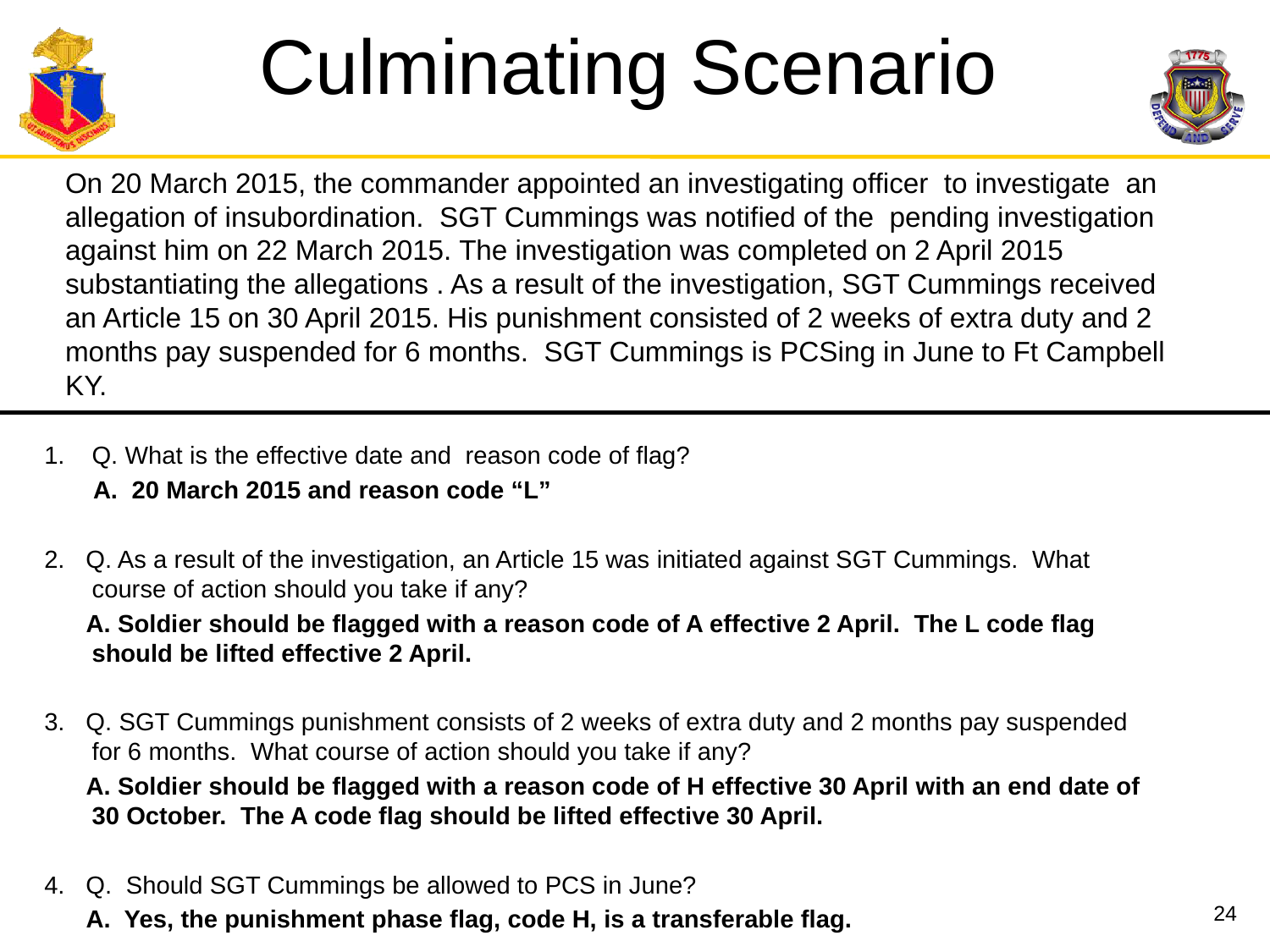

Culminating Scenario
On 20 March 2015, the commander appointed an investigating officer  to investigate  an allegation of insubordination.  SGT Cummings was notified of the  pending investigation against him on 22 March 2015. The investigation was completed on 2 April 2015 substantiating the allegations . As a result of the investigation, SGT Cummings received an Article 15 on 30 April 2015. His punishment consisted of 2 weeks of extra duty and 2 months pay suspended for 6 months.  SGT Cummings is PCSing in June to Ft Campbell KY.
Q. What is the effective date and  reason code of flag?
       A.  20 March 2015 and reason code “L”

2.   Q. As a result of the investigation, an Article 15 was initiated against SGT Cummings.  What course of action should you take if any?
      A. Soldier should be flagged with a reason code of A effective 2 April.  The L code flag should be lifted effective 2 April.

3.   Q. SGT Cummings punishment consists of 2 weeks of extra duty and 2 months pay suspended for 6 months.  What course of action should you take if any?
      A. Soldier should be flagged with a reason code of H effective 30 April with an end date of 30 October.  The A code flag should be lifted effective 30 April.

4.   Q.  Should SGT Cummings be allowed to PCS in June?
      A.  Yes, the punishment phase flag, code H, is a transferable flag.

24